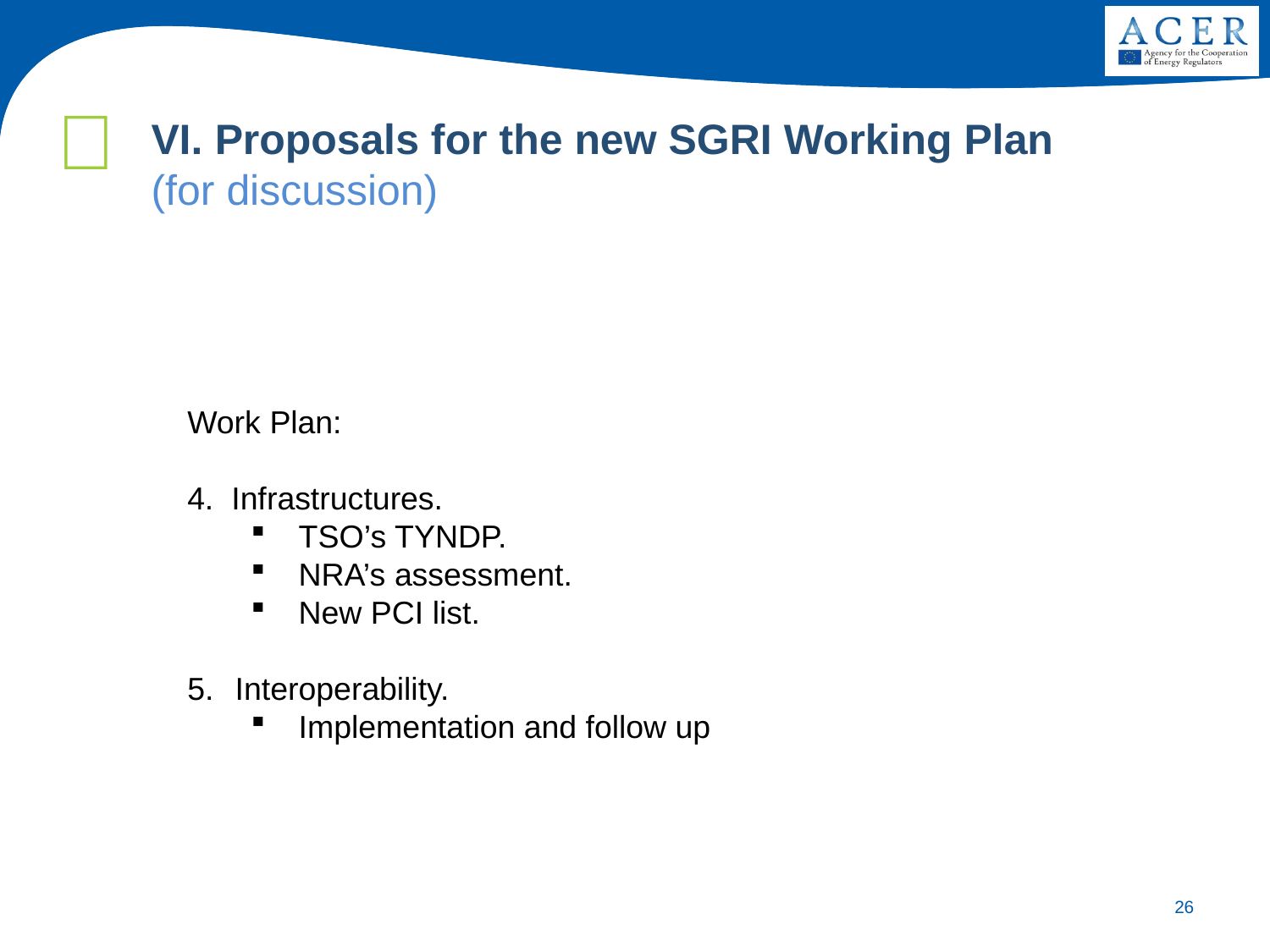

VI. Proposals for the new SGRI Working Plan
(for discussion)

Work Plan:

4.  Infrastructures.
TSO’s TYNDP.
NRA’s assessment.
New PCI list.

Interoperability.
Implementation and follow up